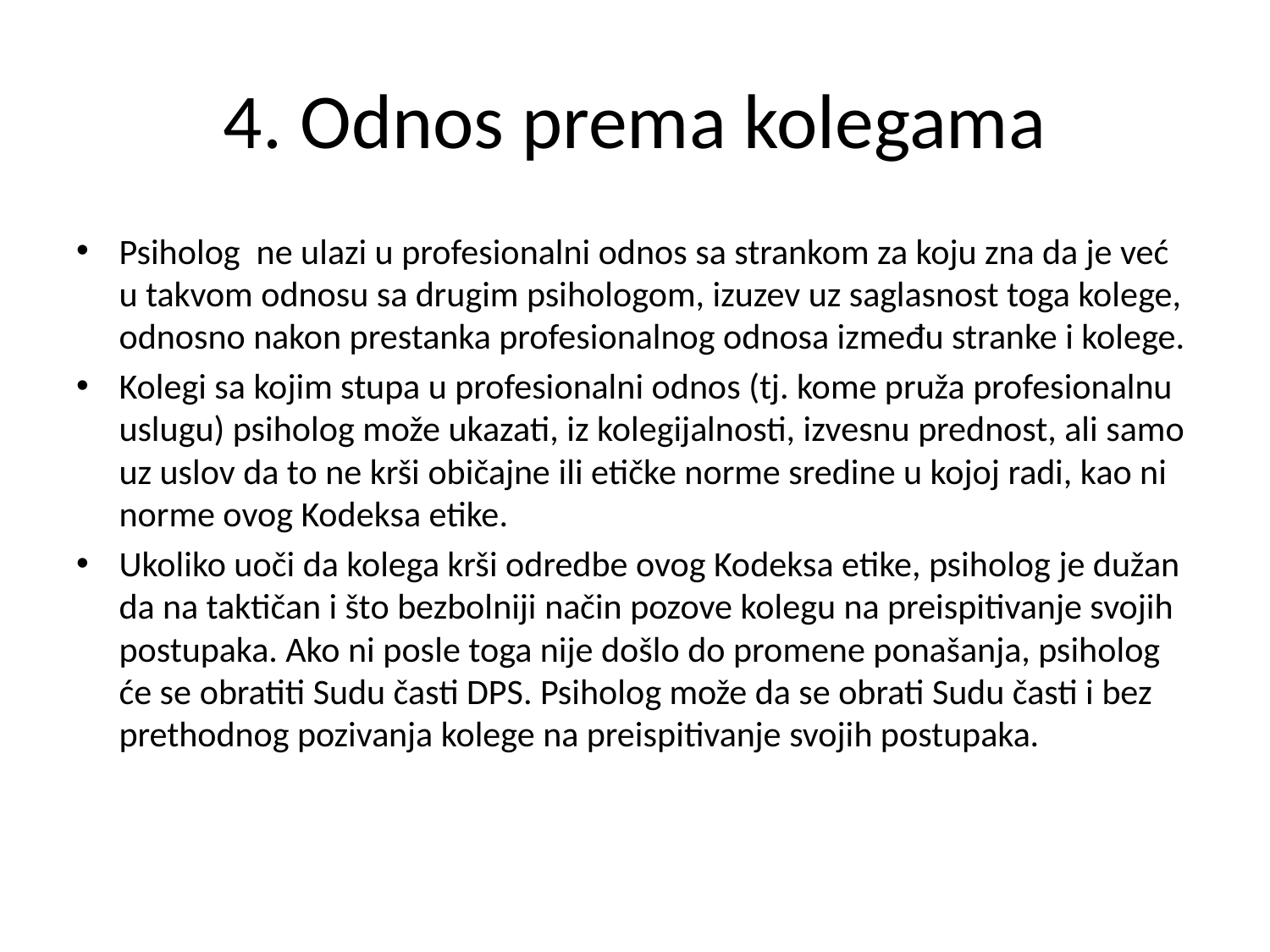

# 4. Odnos prema kolegama
Psiholog  ne ulazi u profesionalni odnos sa strankom za koju zna da je već u takvom odnosu sa drugim psihologom, izuzev uz saglasnost toga kolege, odnosno nakon prestanka profesionalnog odnosa između stranke i kolege.
Kolegi sa kojim stupa u profesionalni odnos (tj. kome pruža profesionalnu uslugu) psiholog može ukazati, iz kolegijalnosti, izvesnu prednost, ali samo uz uslov da to ne krši običajne ili etičke norme sredine u kojoj radi, kao ni norme ovog Kodeksa etike.
Ukoliko uoči da kolega krši odredbe ovog Kodeksa etike, psiholog je dužan da na taktičan i što bezbolniji način pozove kolegu na preispitivanje svojih postupaka. Ako ni posle toga nije došlo do promene ponašanja, psiholog će se obratiti Sudu časti DPS. Psiholog može da se obrati Sudu časti i bez prethodnog pozivanja kolege na preispitivanje svojih postupaka.